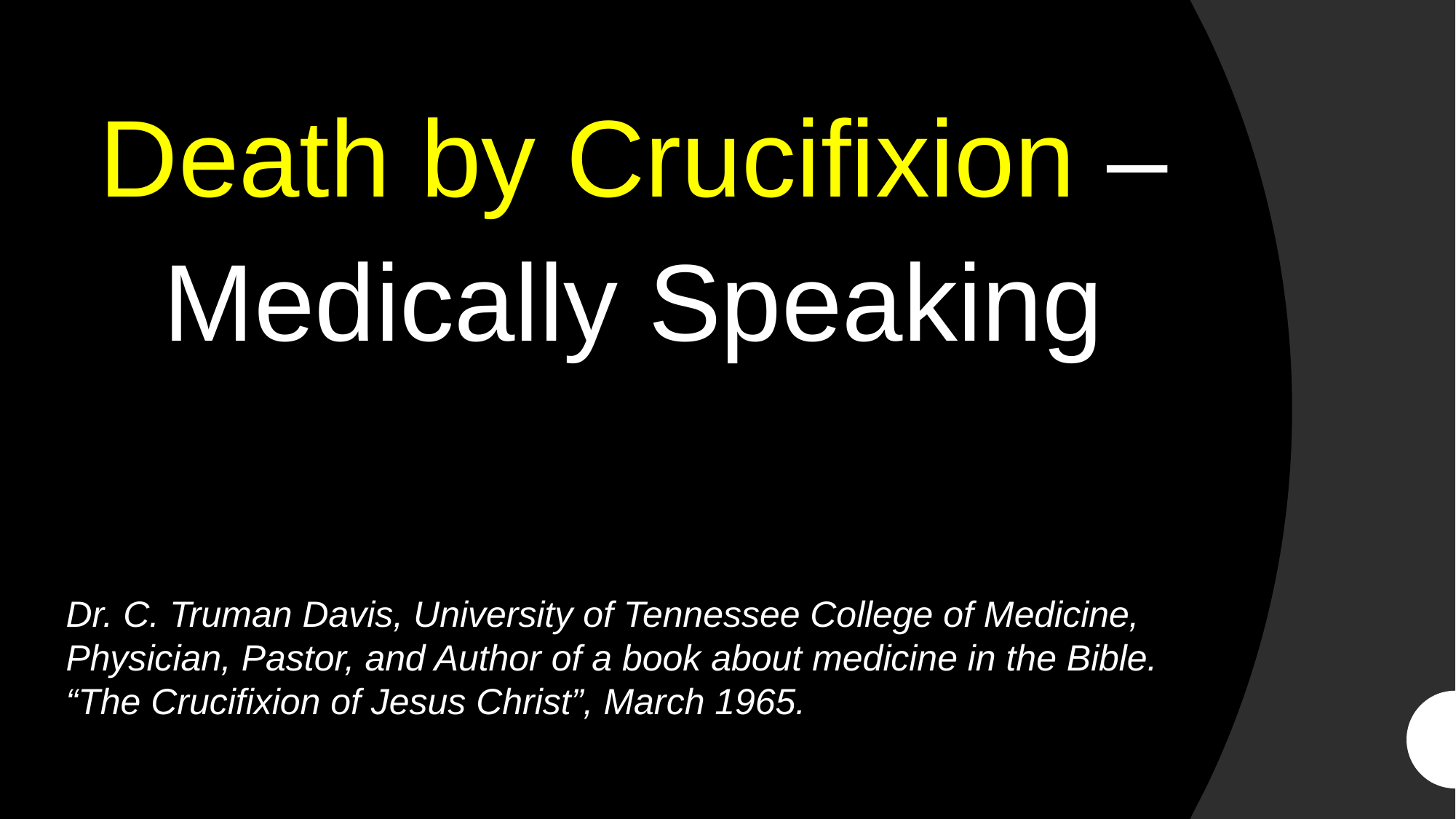

Death by Crucifixion –Medically Speaking
Dr. C. Truman Davis, University of Tennessee College of Medicine, Physician, Pastor, and Author of a book about medicine in the Bible.
“The Crucifixion of Jesus Christ”, March 1965.